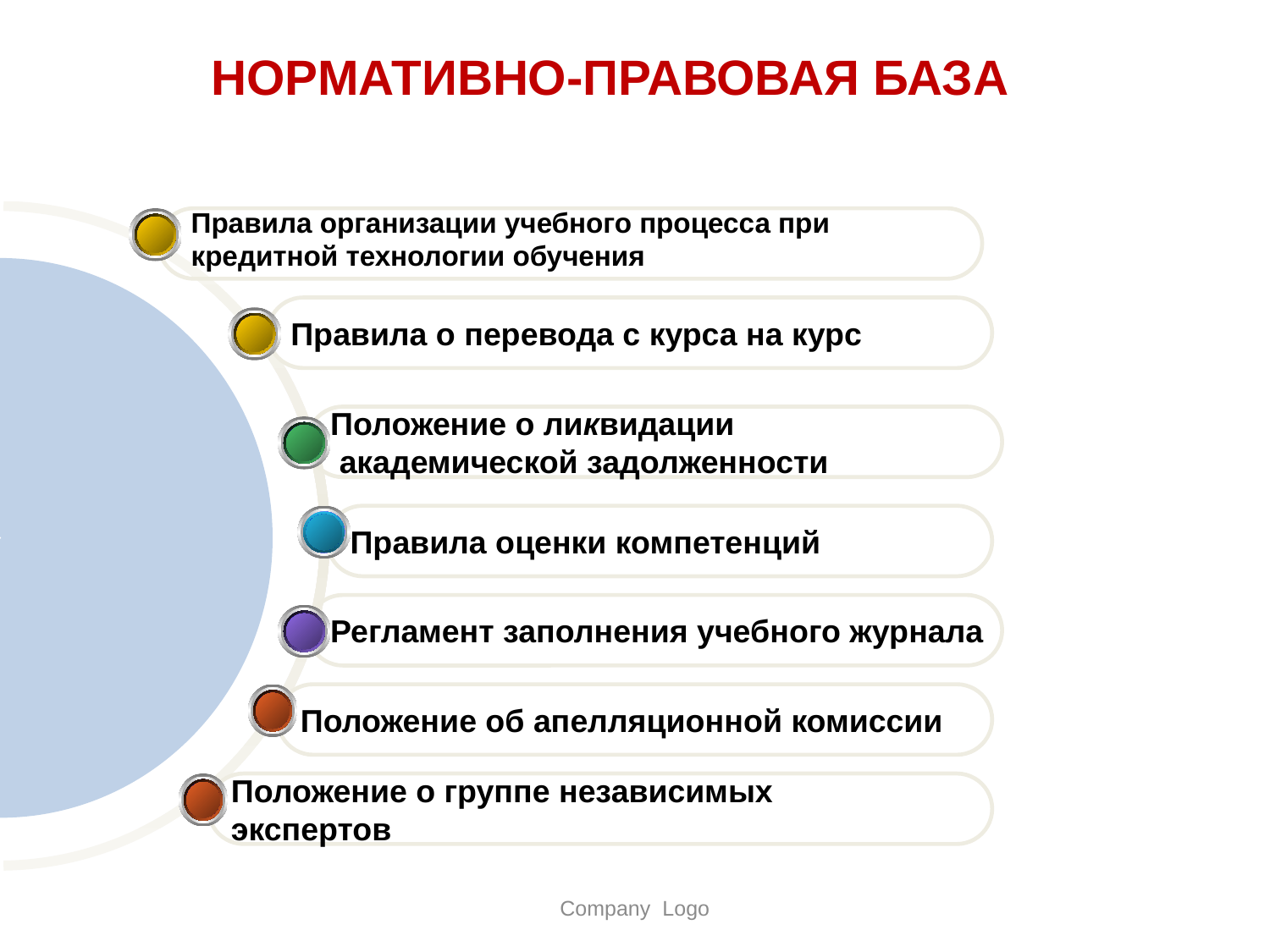

НОРМАТИВНО-ПРАВОВАЯ БАЗА
Правила организации учебного процесса при кредитной технологии обучения

Правила о перевода с курса на курс

Положение о ликвидации
 академической задолженности

Правила оценки компетенций
Регламент заполнения учебного журнала

Положение об апелляционной комиссии

Положение о группе независимых
экспертов
Company  Logo